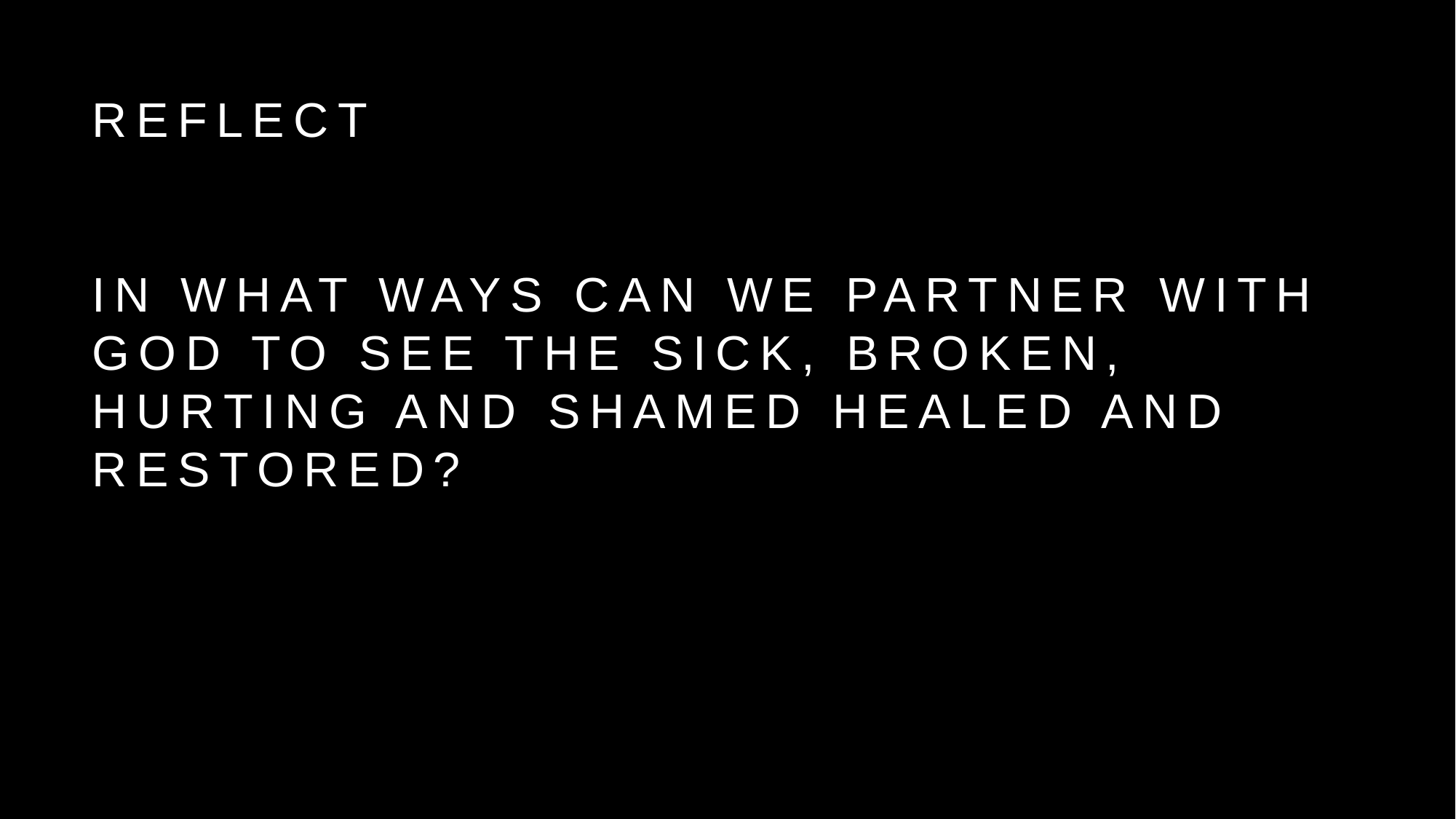

# Reflect In what ways can we partner with God to see the sick, broken, hurting and shamed healed and restored?